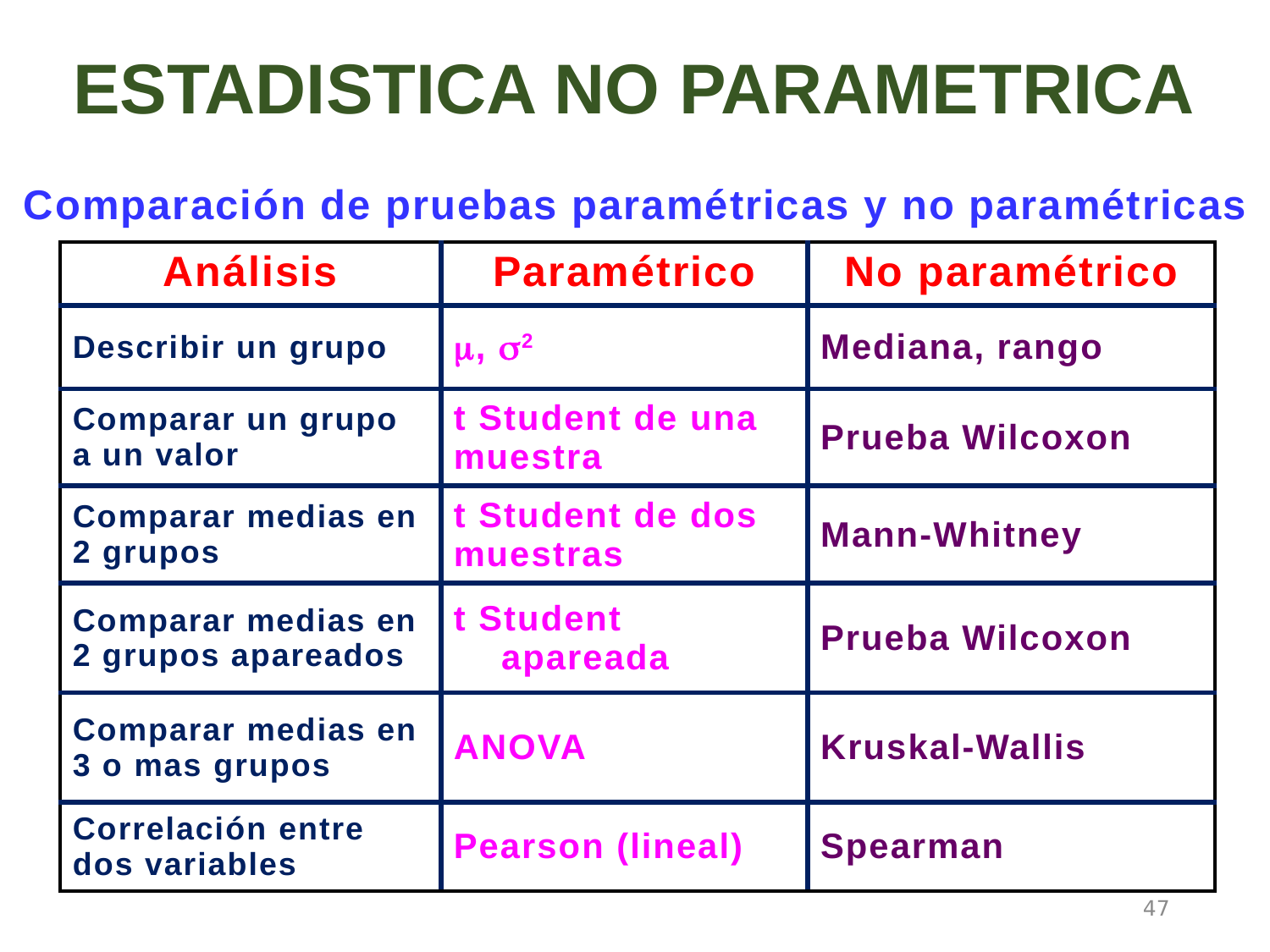

ESTADISTICA NO PARAMETRICA
# Comparación de pruebas paramétricas y no paramétricas
| Análisis | Paramétrico | No paramétrico |
| --- | --- | --- |
| Describir un grupo | μ, σ2 | Mediana, rango |
| Comparar un grupo a un valor | t Student de una muestra | Prueba Wilcoxon |
| Comparar medias en 2 grupos | t Student de dos muestras | Mann-Whitney |
| Comparar medias en 2 grupos apareados | t Student apareada | Prueba Wilcoxon |
| Comparar medias en 3 o mas grupos | ANOVA | Kruskal-Wallis |
| Correlación entre dos variables | Pearson (lineal) | Spearman |
47